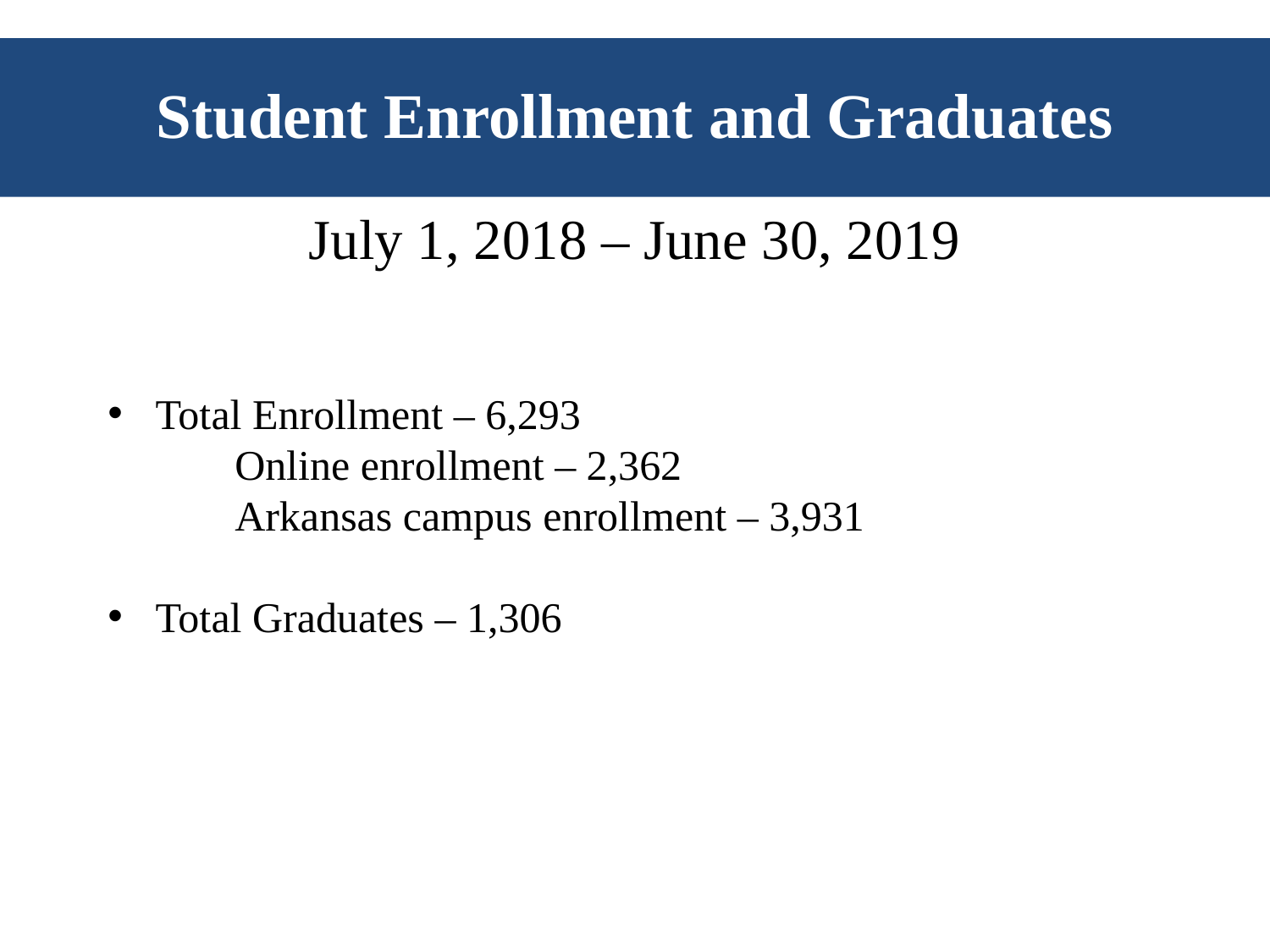

# Student Enrollment and Graduates
July 1, 2018 – June 30, 2019

Total Enrollment – 6,293
	Online enrollment – 2,362
	Arkansas campus enrollment – 3,931

Total Graduates – 1,306